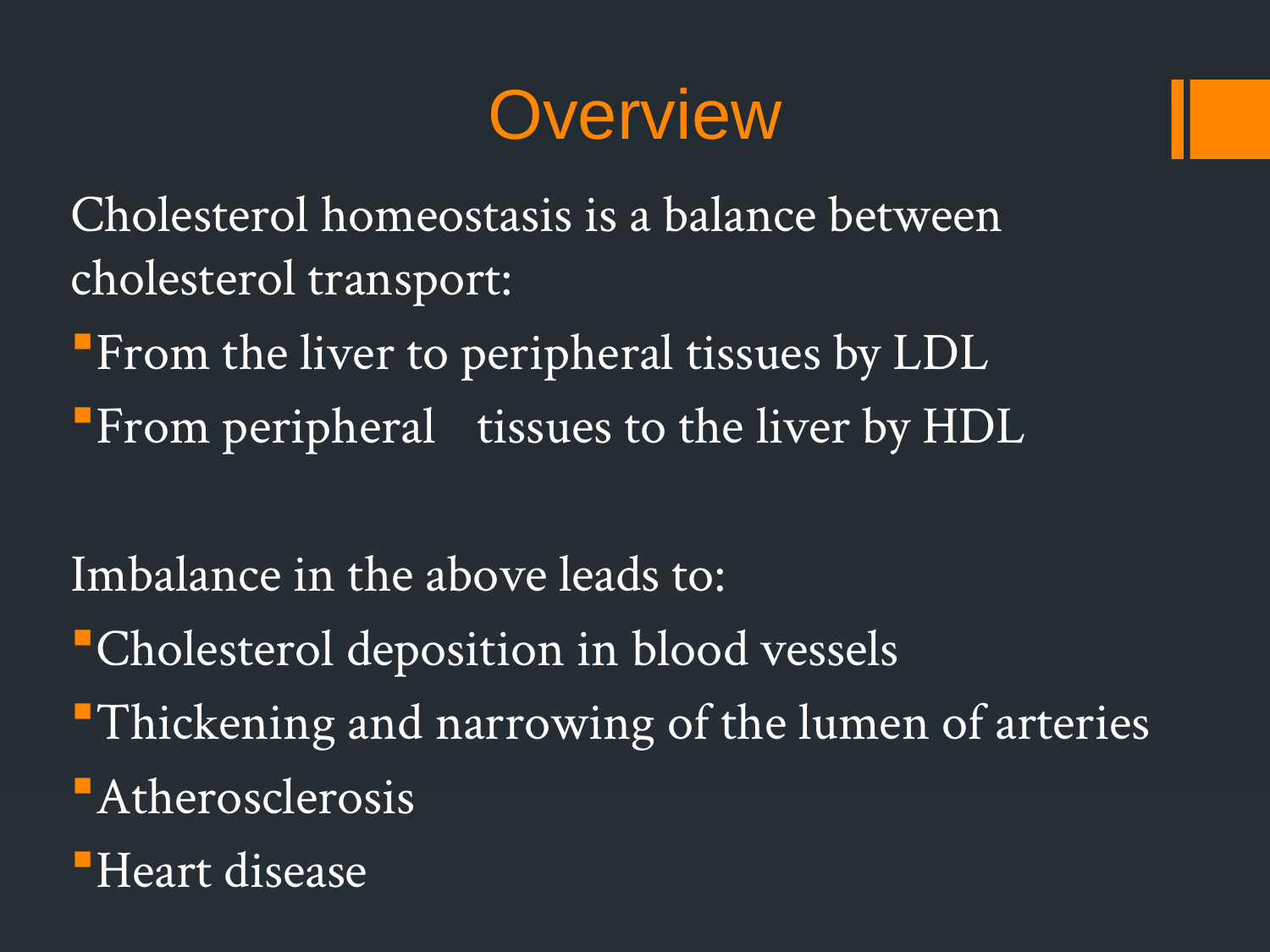

# Overview
Cholesterol homeostasis is a balance between cholesterol transport:
From the liver to peripheral tissues by LDL
From peripheral 	tissues to the liver by HDL

Imbalance in the above leads to:
Cholesterol deposition in blood vessels
Thickening and narrowing of the lumen of arteries
Atherosclerosis
Heart disease